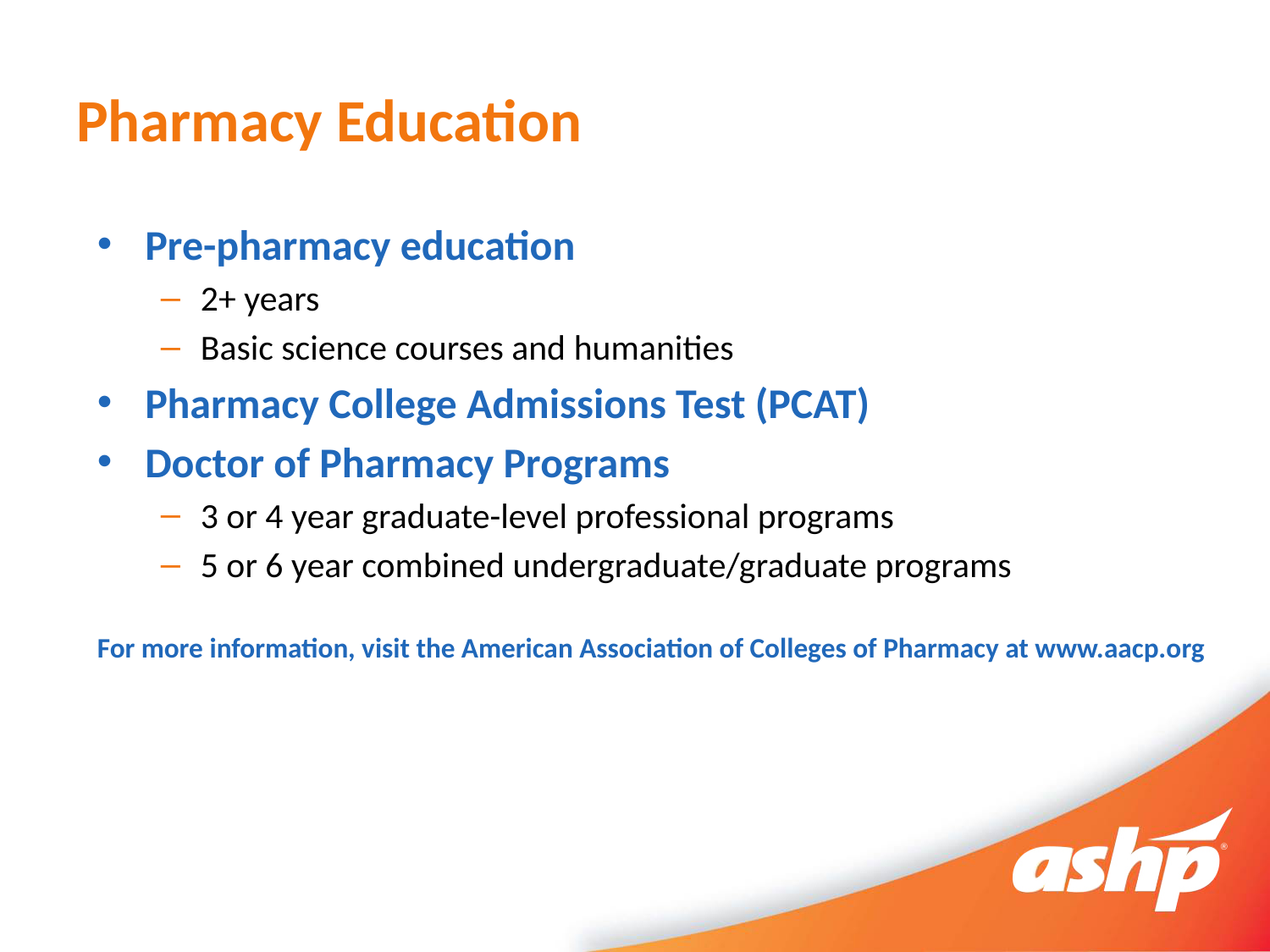

# Pharmacy Education
Pre-pharmacy education
2+ years
Basic science courses and humanities
Pharmacy College Admissions Test (PCAT)
Doctor of Pharmacy Programs
3 or 4 year graduate-level professional programs
5 or 6 year combined undergraduate/graduate programs

For more information, visit the American Association of Colleges of Pharmacy at www.aacp.org